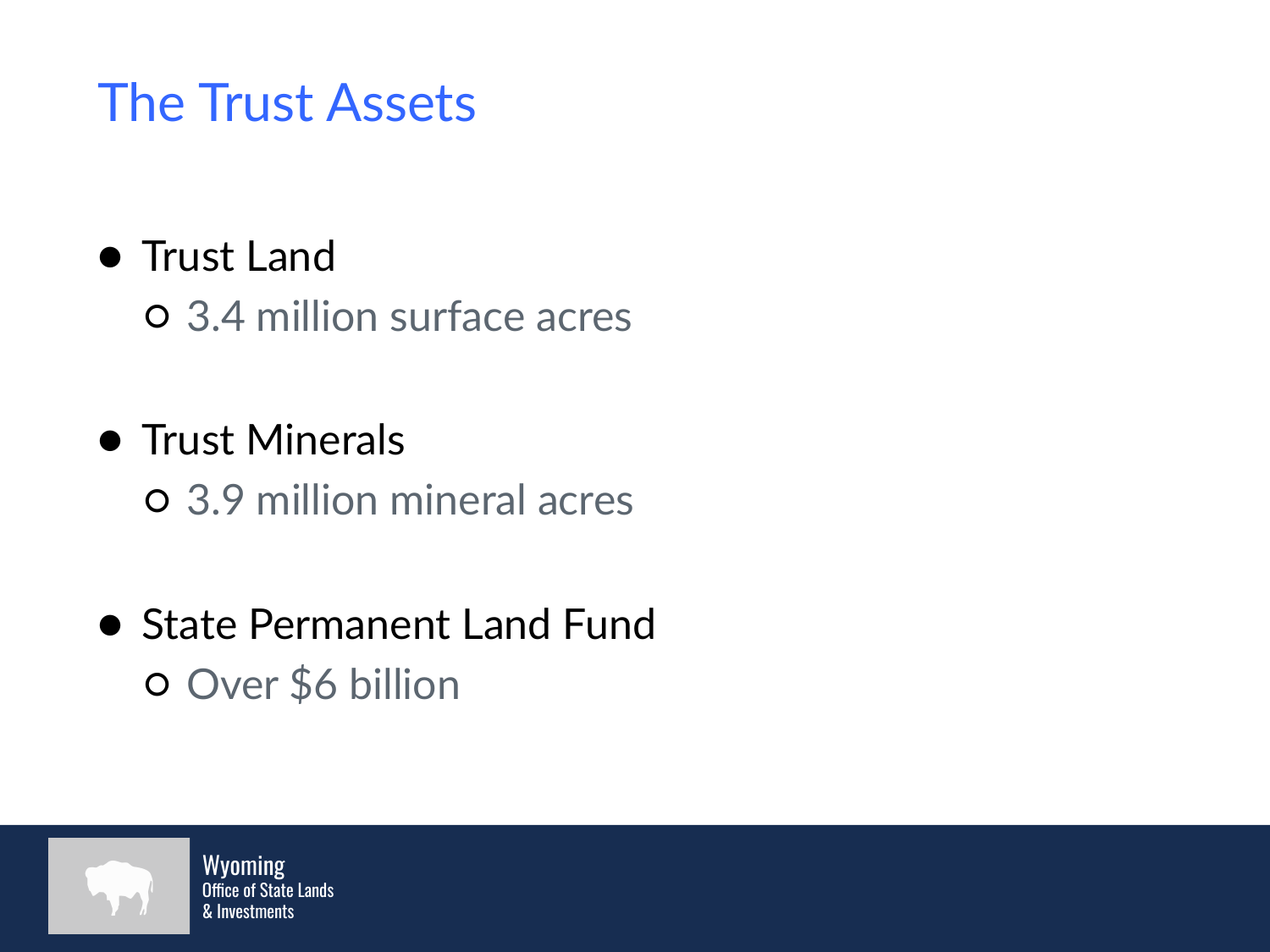

# The Trust Assets
Trust Land
3.4 million surface acres

Trust Minerals
3.9 million mineral acres

State Permanent Land Fund
Over $6 billion